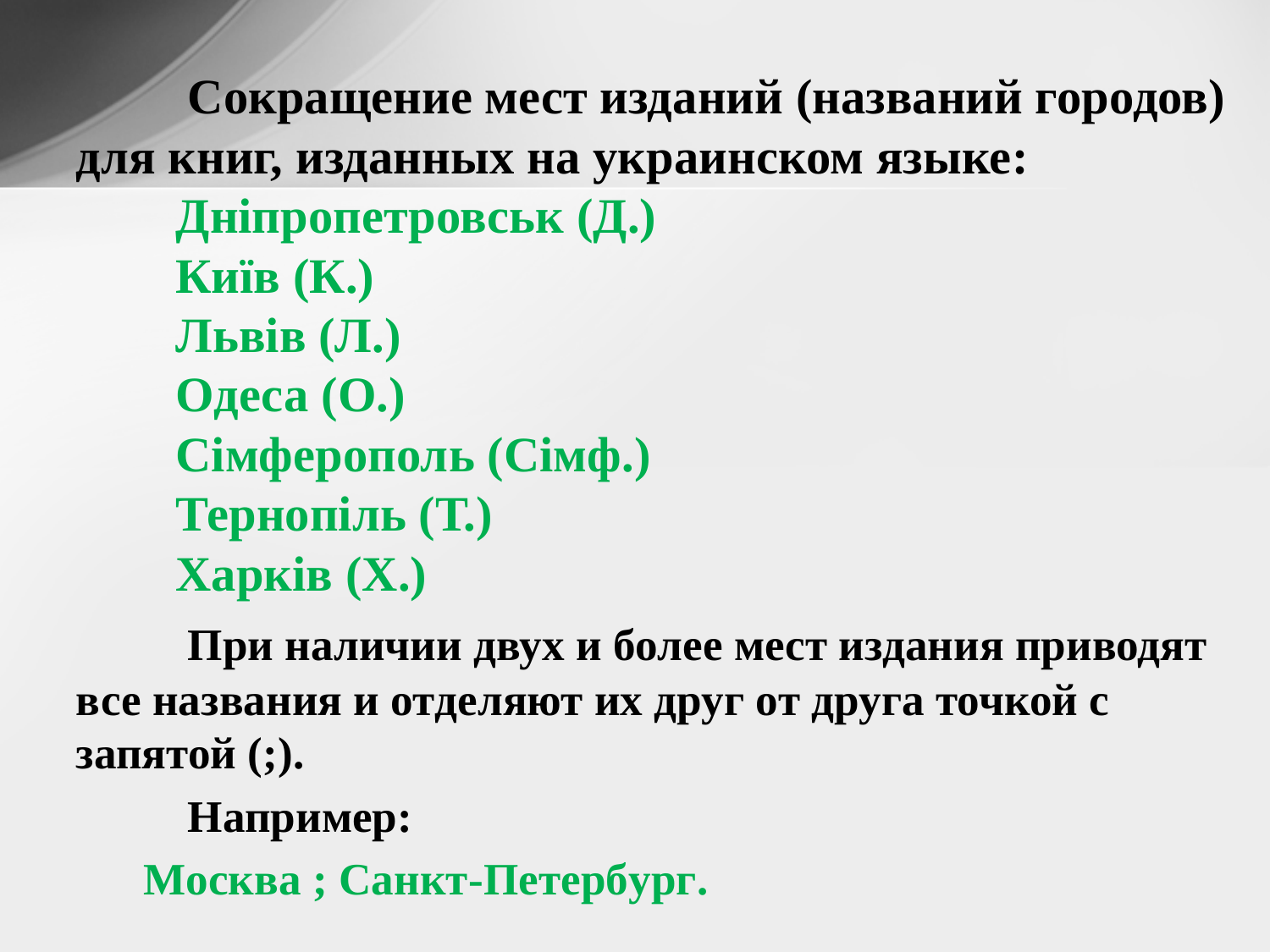

Сокращение мест изданий (названий городов) для книг, изданных на украинском языке:
        Дніпропетровськ (Д.)
        Київ (К.)
        Львів (Л.)
        Одеса (О.)
        Сімферополь (Сімф.)
        Тернопіль (Т.)
        Харків (Х.)
	При наличии двух и более мест издания приводят все названия и отделяют их друг от друга точкой с запятой (;).
	Например:
      Москва ; Санкт-Петербург.